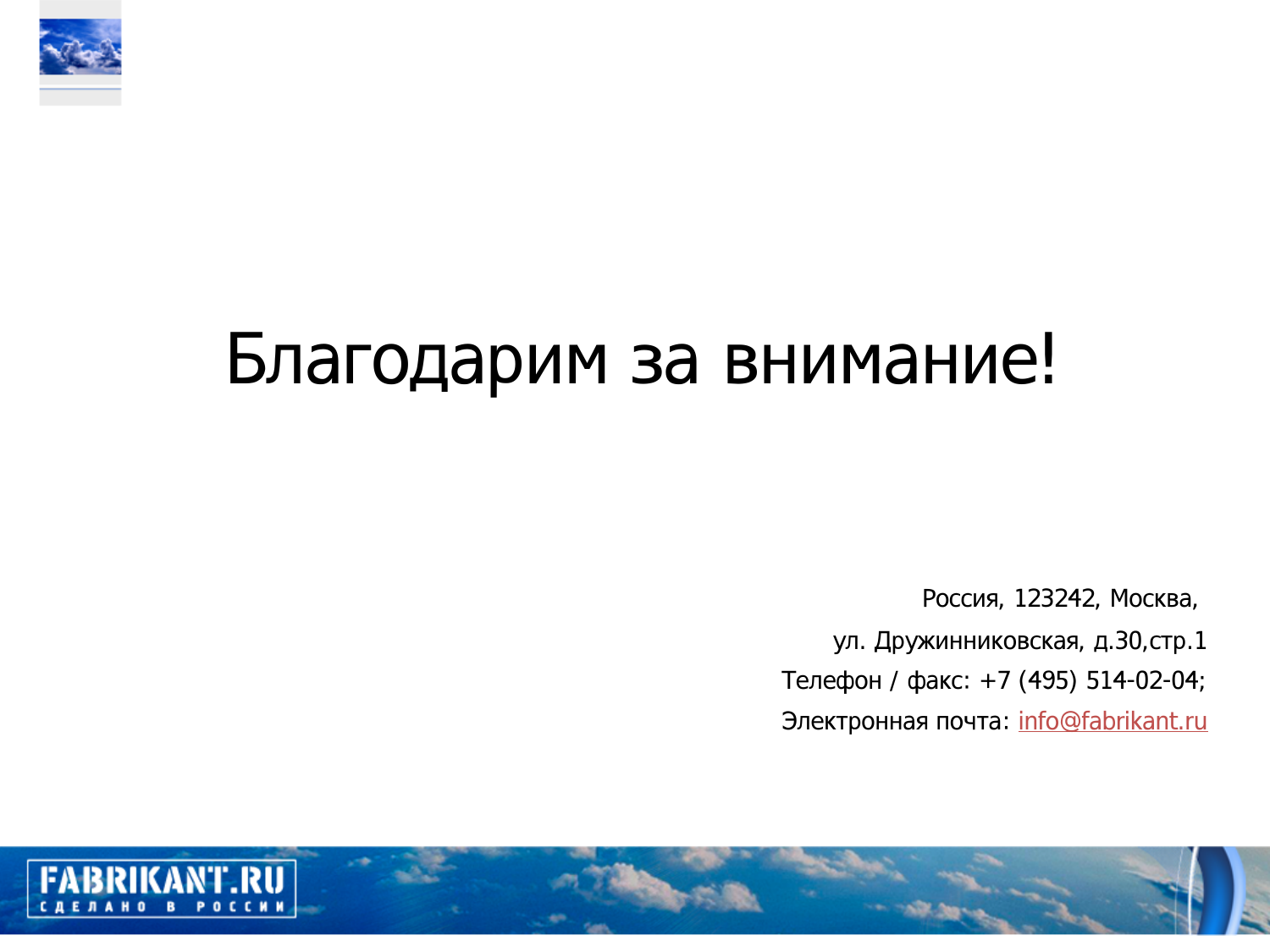

Благодарим за внимание!
	Россия, 123242, Москва,
	ул. Дружинниковская, д.30,стр.1
	Телефон / факс: +7 (495) 514-02-04;
	Электронная почта: info@fabrikant.ru